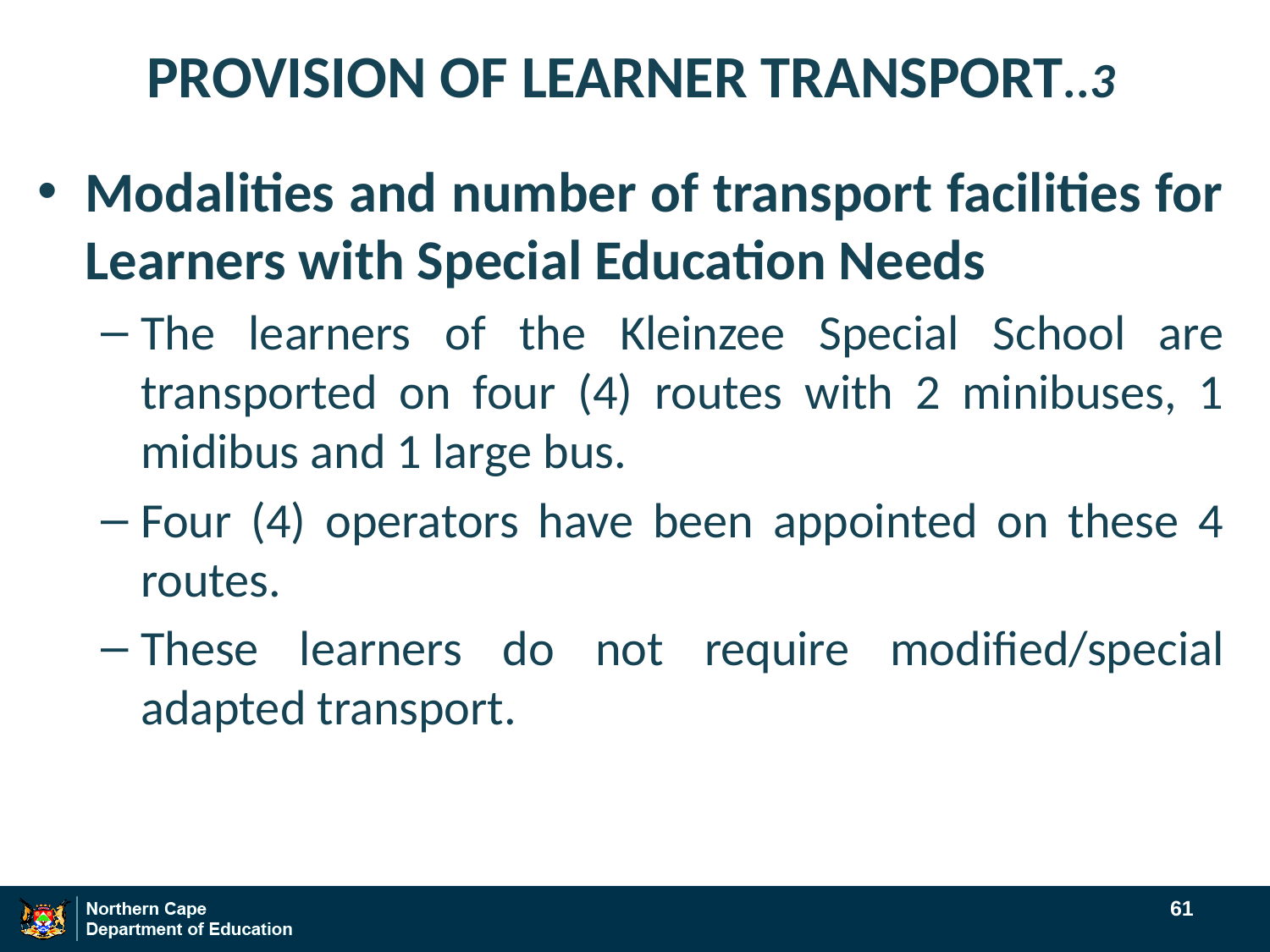

# PROVISION OF LEARNER TRANSPORT..3
Modalities and number of transport facilities for Learners with Special Education Needs
The learners of the Kleinzee Special School are transported on four (4) routes with 2 minibuses, 1 midibus and 1 large bus.
Four (4) operators have been appointed on these 4 routes.
These learners do not require modified/special adapted transport.

61